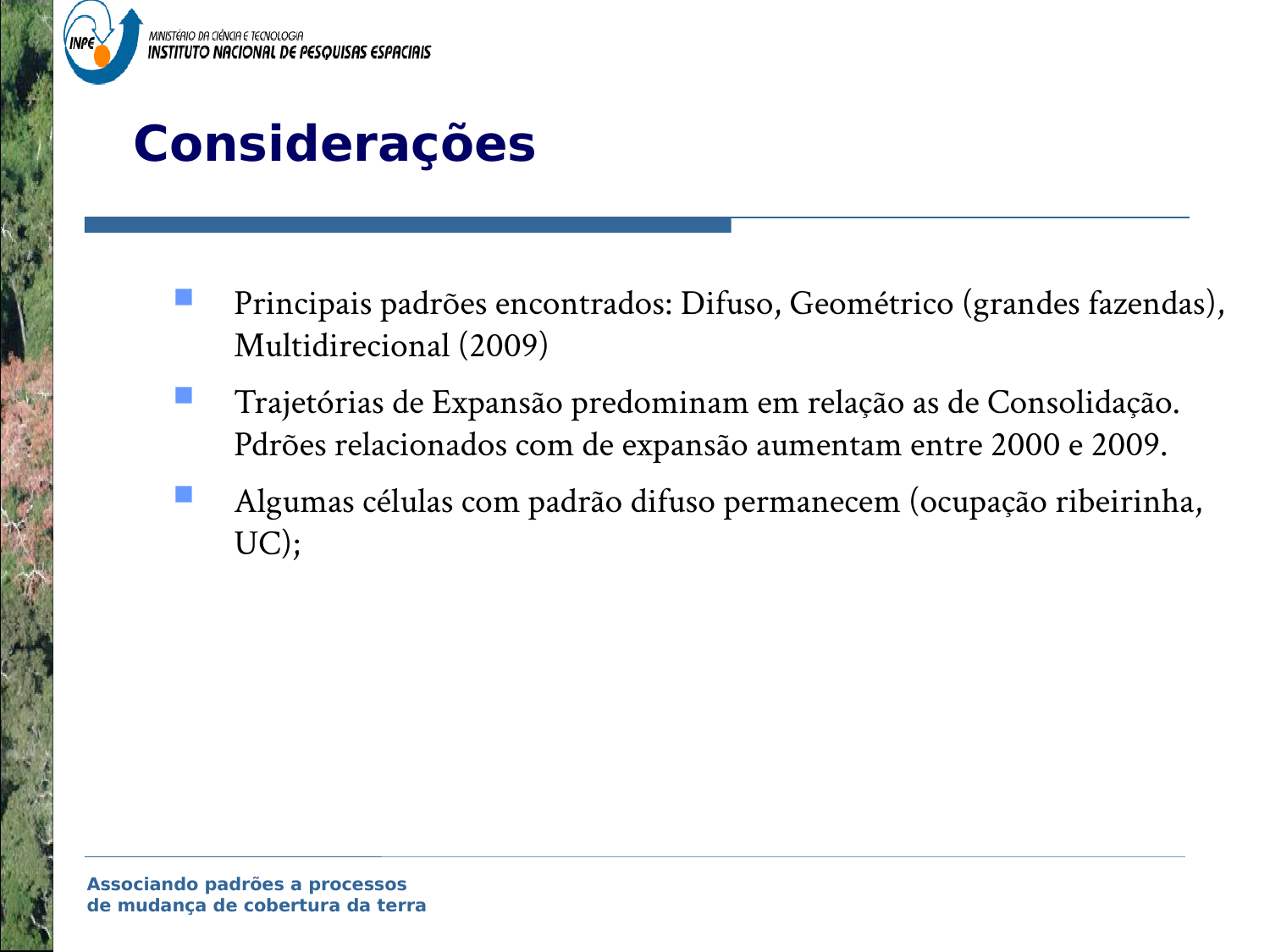

Considerações

Principais padrões encontrados: Difuso, Geométrico (grandes fazendas), Multidirecional (2009)
Trajetórias de Expansão predominam em relação as de Consolidação. Pdrões relacionados com de expansão aumentam entre 2000 e 2009.
Algumas células com padrão difuso permanecem (ocupação ribeirinha, UC);

Associando padrões a processos
de mudança de cobertura da terra